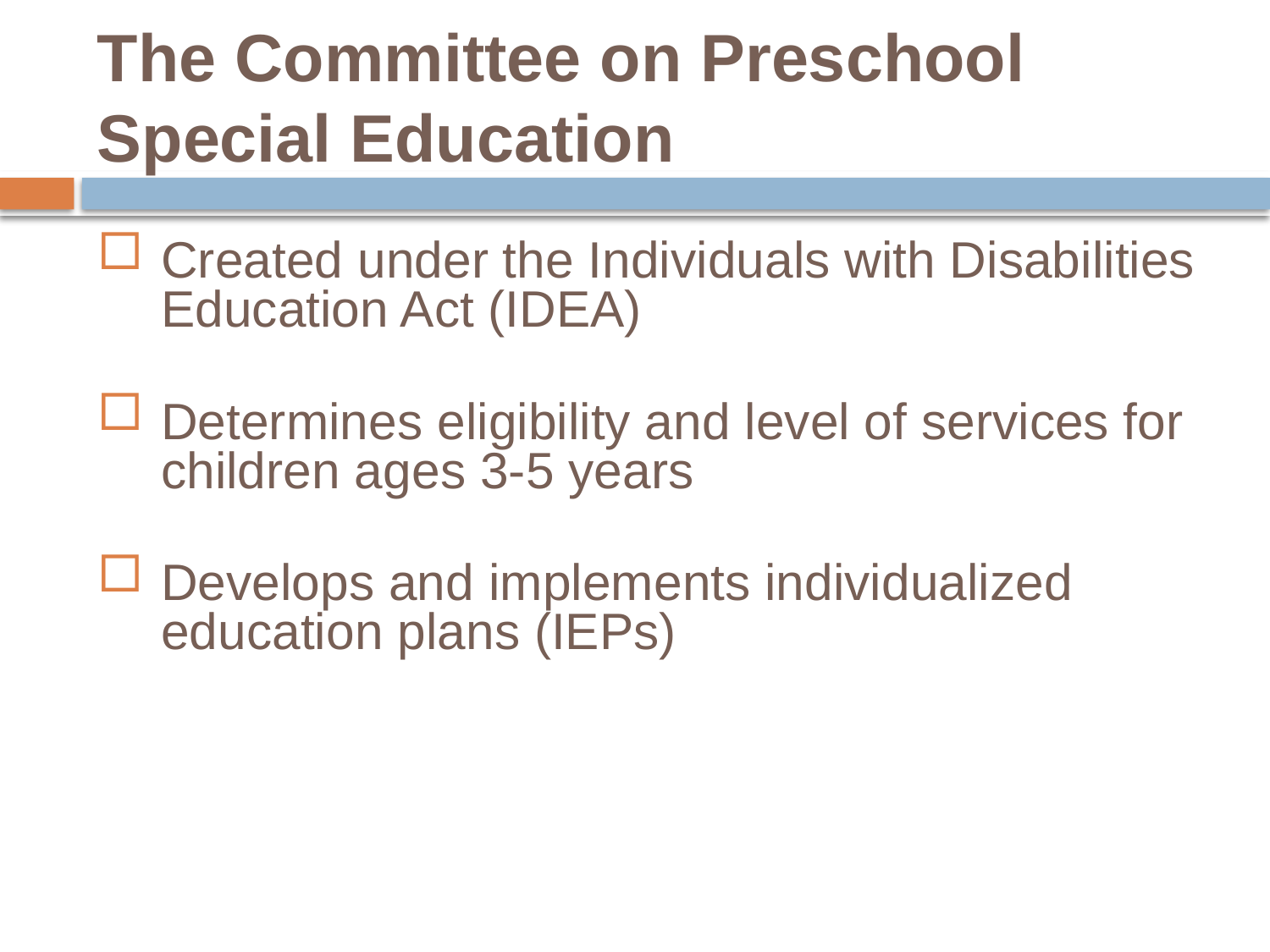

# The Committee on Preschool Special Education
Created under the Individuals with Disabilities Education Act (IDEA)

Determines eligibility and level of services for children ages 3-5 years

Develops and implements individualized education plans (IEPs)